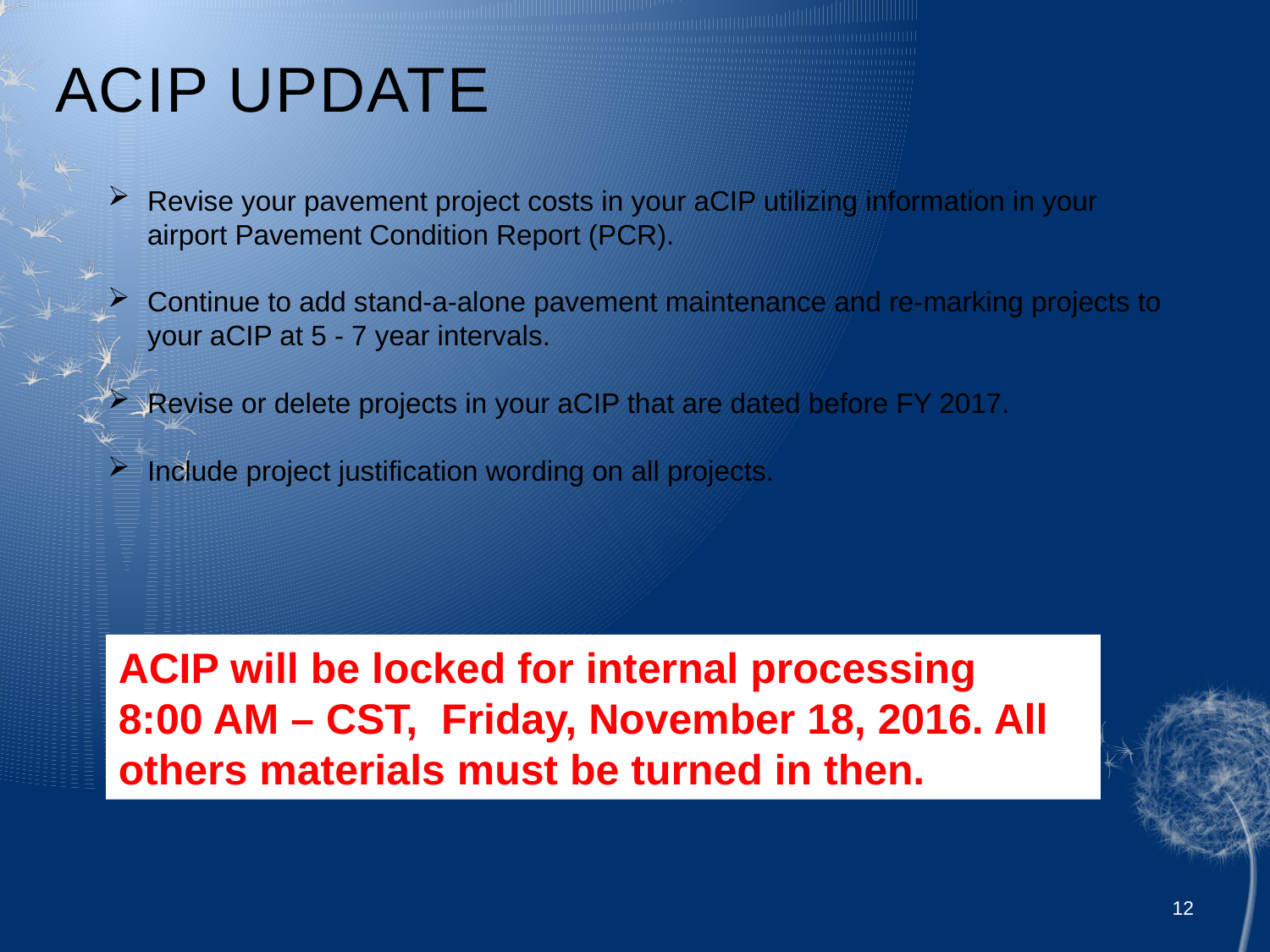

# ACIP UPDATE

Revise your pavement project costs in your aCIP utilizing information in your airport Pavement Condition Report (PCR).

Continue to add stand-a-alone pavement maintenance and re-marking projects to your aCIP at 5 - 7 year intervals.

Revise or delete projects in your aCIP that are dated before FY 2017.

Include project justification wording on all projects.

ACIP will be locked for internal processing
8:00 AM – CST,  Friday, November 18, 2016. All others materials must be turned in then.
12